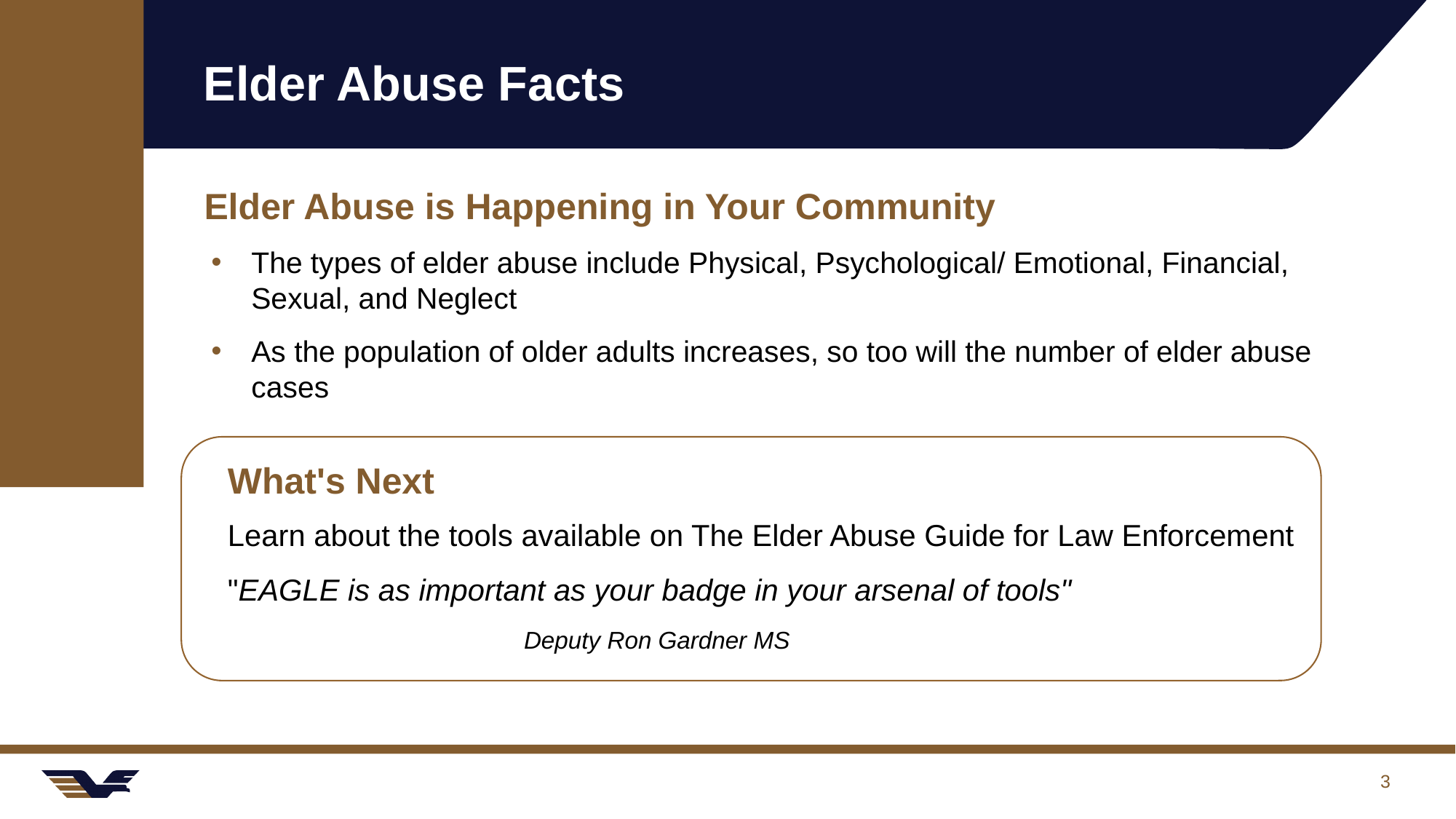

# Elder Abuse Facts
Elder Abuse is Happening in Your Community
The types of elder abuse include Physical, Psychological/ Emotional, Financial, Sexual, and Neglect
As the population of older adults increases, so too will the number of elder abuse cases

What's Next
Learn about the tools available on The Elder Abuse Guide for Law Enforcement
"EAGLE is as important as your badge in your arsenal of tools"
                                            Deputy Ron Gardner MS

3